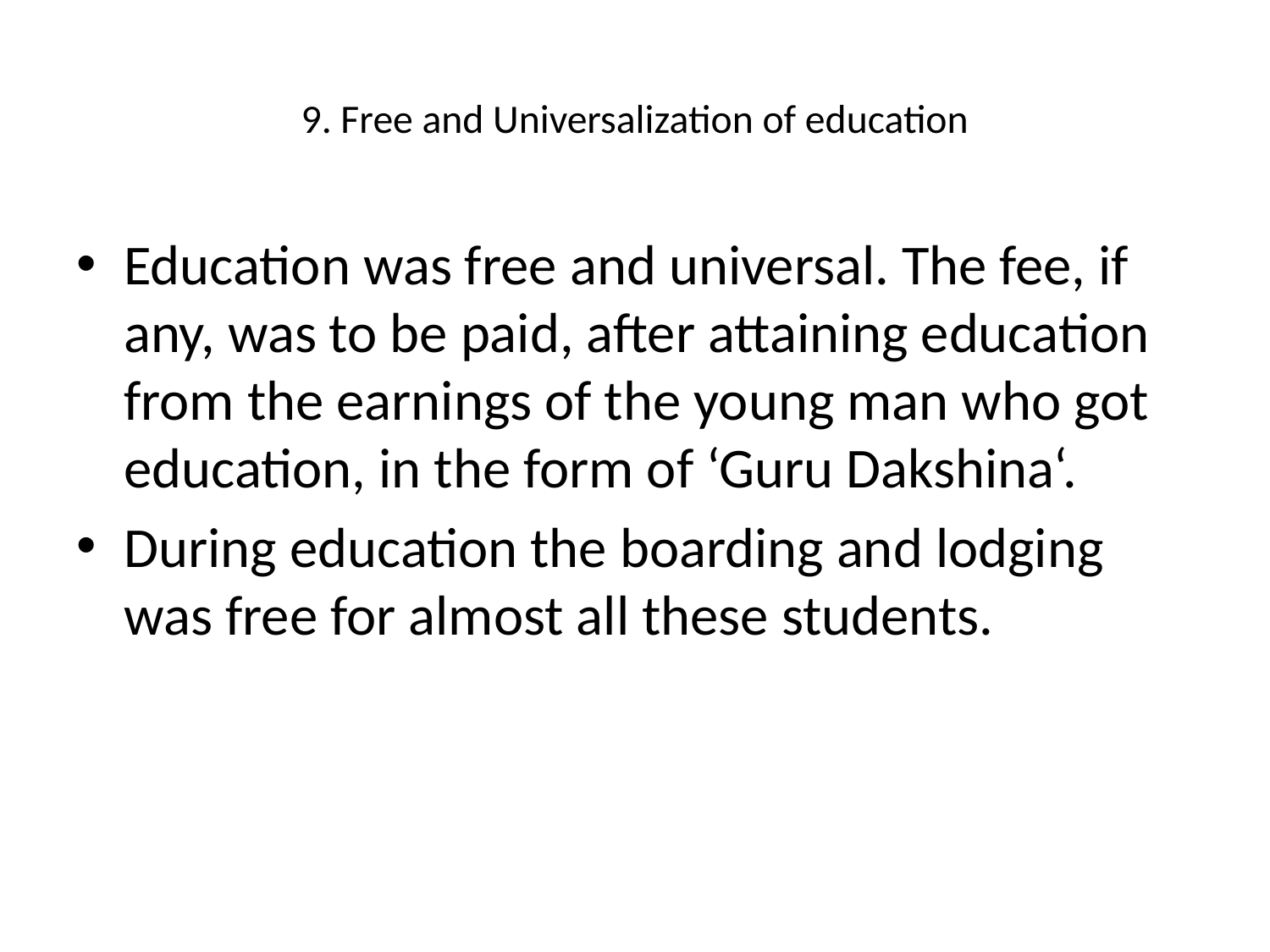

# 9. Free and Universalization of education
Education was free and universal. The fee, if any, was to be paid, after attaining education from the earnings of the young man who got education, in the form of ‘Guru Dakshina‘.
During education the boarding and lodging was free for almost all these students.